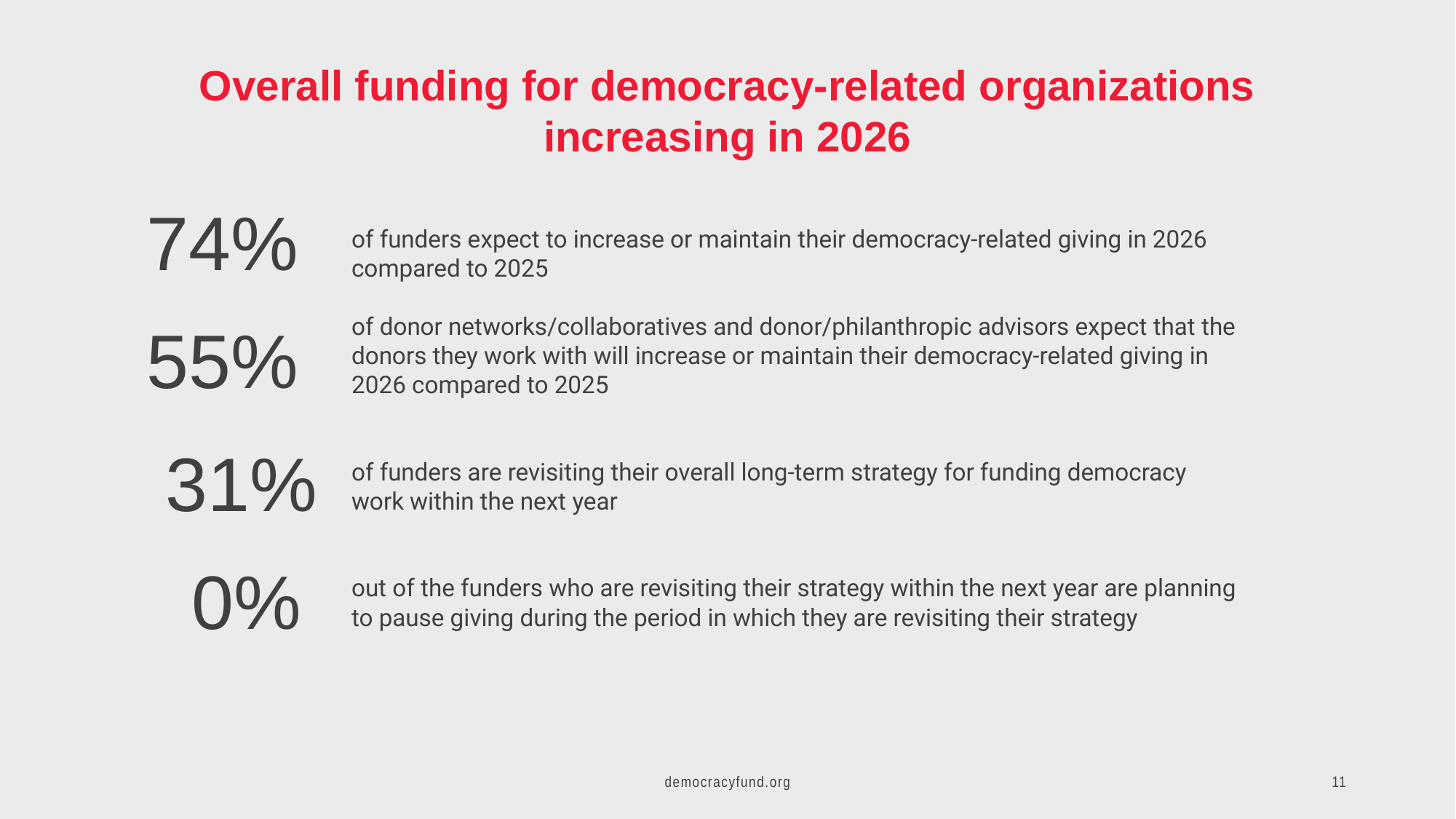

Overall funding for democracy-related organizations increasing in 2026

of funders expect to increase or maintain their democracy-related giving in 2026 compared to 2025
of donor networks/collaboratives and donor/philanthropic advisors expect that the donors they work with will increase or maintain their democracy-related giving in 2026 compared to 2025

of funders are revisiting their overall long-term strategy for funding democracy work within the next year

out of the funders who are revisiting their strategy within the next year are planning to pause giving during the period in which they are revisiting their strategy
74%
55%
31%
0%
democracyfund.org
11